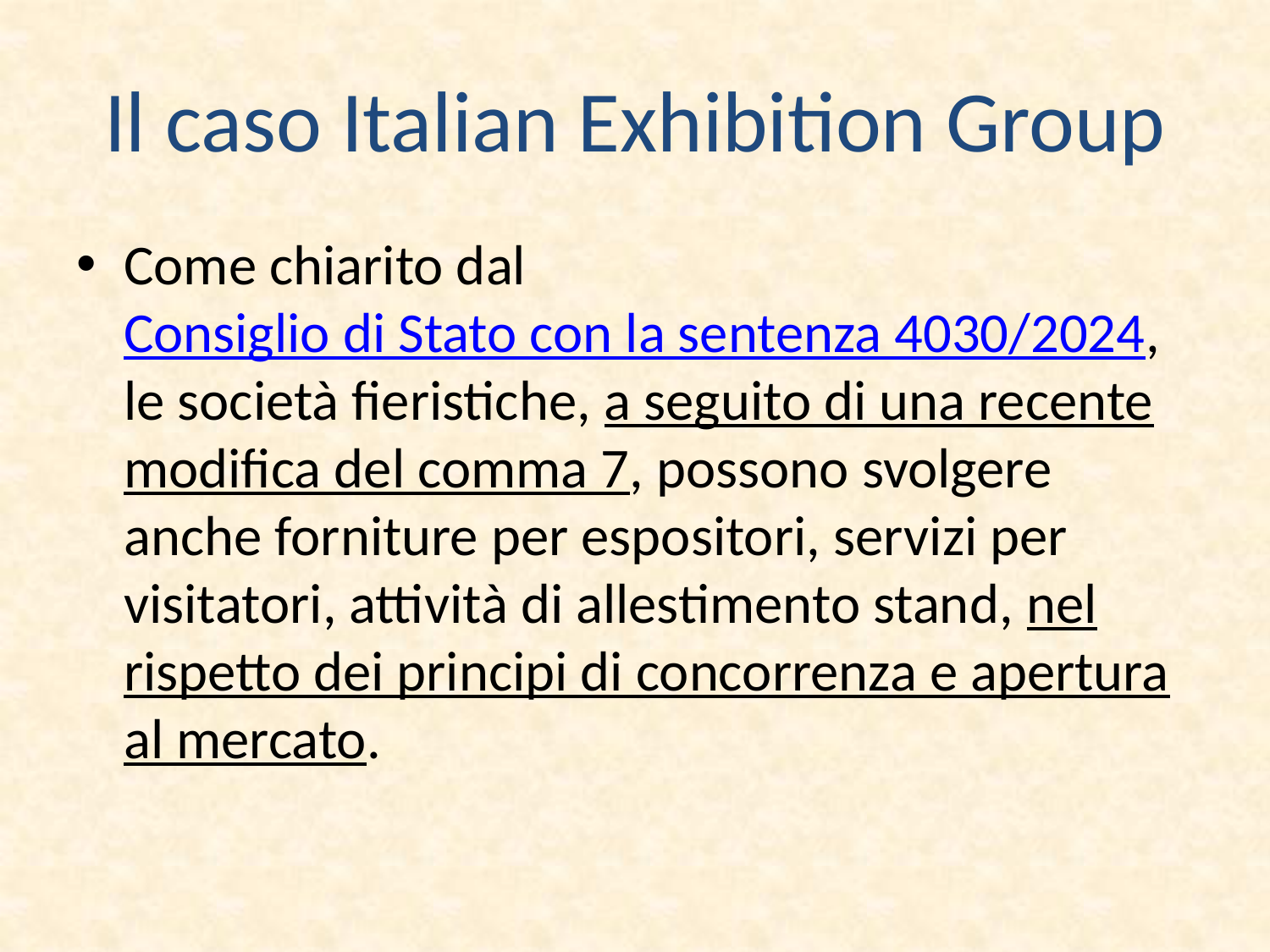

# Il caso Italian Exhibition Group
Come chiarito dal Consiglio di Stato con la sentenza 4030/2024, le società fieristiche, a seguito di una recente modifica del comma 7, possono svolgere anche forniture per espositori, servizi per visitatori, attività di allestimento stand, nel rispetto dei principi di concorrenza e apertura al mercato.